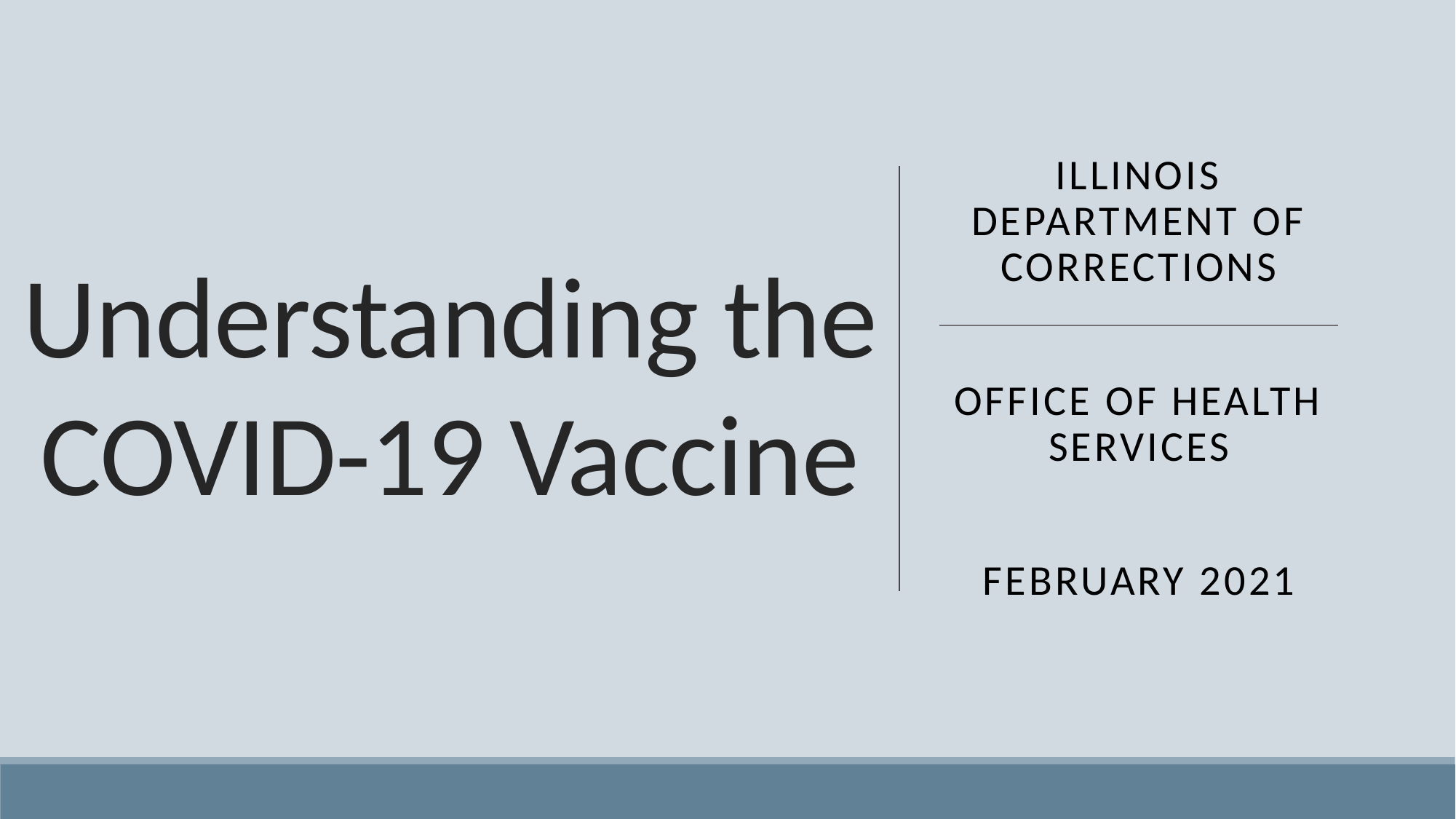

# Understanding the COVID-19 Vaccine
Illinois Department of Corrections

Office of Health Services

February 2021